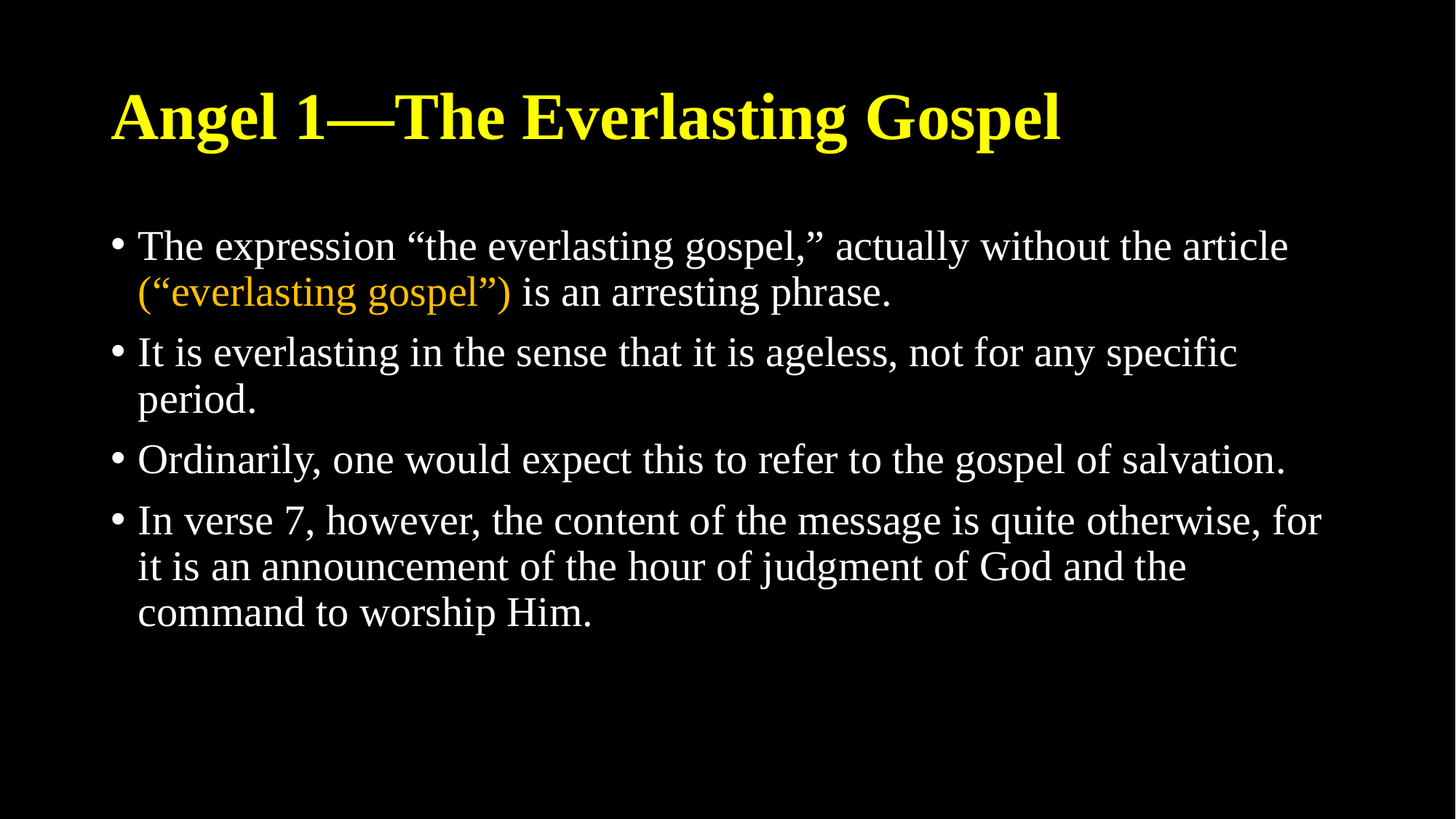

# Angel 1—The Everlasting Gospel
The expression “the everlasting gospel,” actually without the article (“everlasting gospel”) is an arresting phrase.
It is everlasting in the sense that it is ageless, not for any specific period.
Ordinarily, one would expect this to refer to the gospel of salvation.
In verse 7, however, the content of the message is quite otherwise, for it is an announcement of the hour of judgment of God and the command to worship Him.